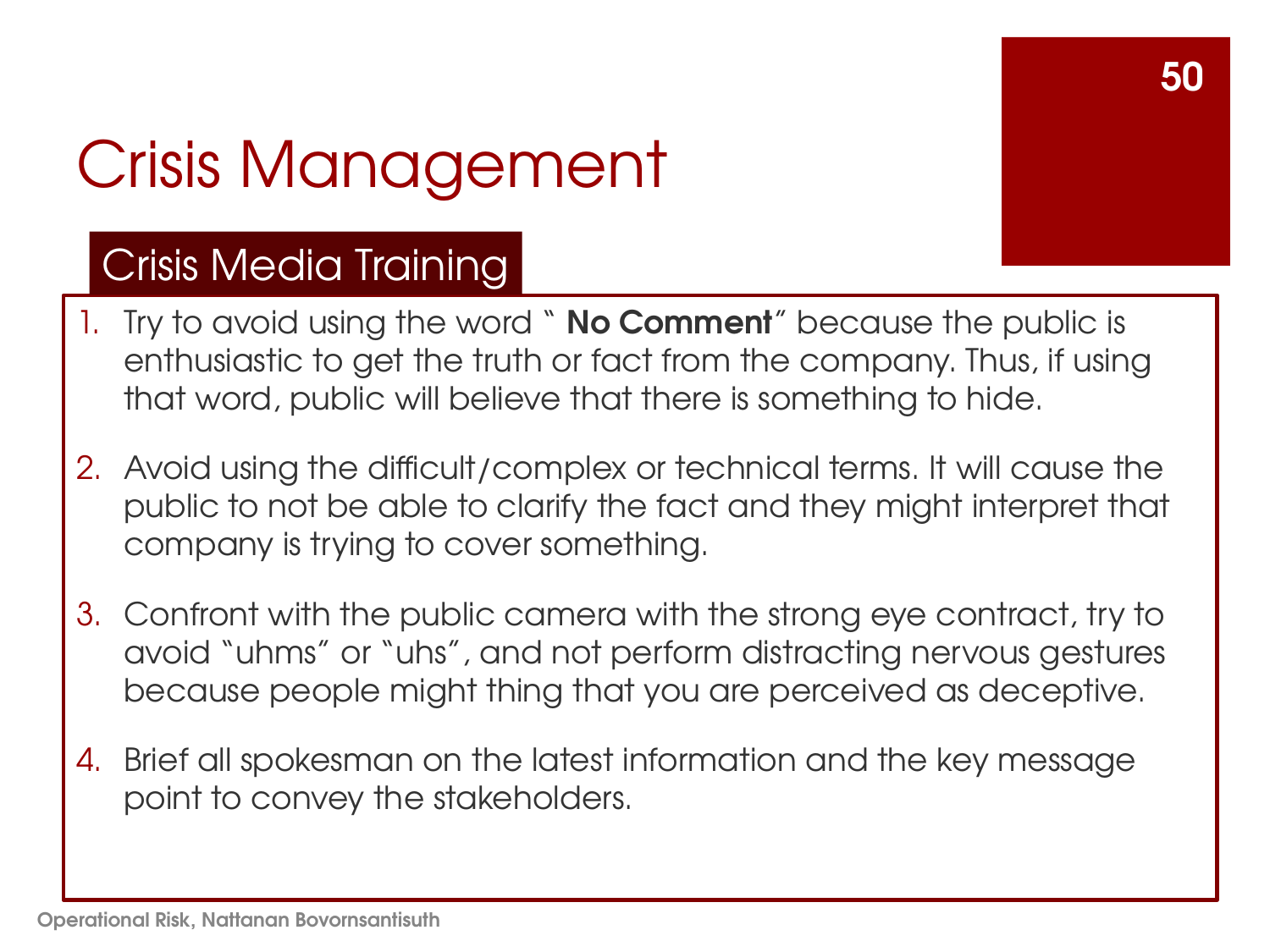

# Crisis Management
50
Crisis Media Training
Try to avoid using the word “ No Comment” because the public is enthusiastic to get the truth or fact from the company. Thus, if using that word, public will believe that there is something to hide.
Avoid using the difficult/complex or technical terms. It will cause the public to not be able to clarify the fact and they might interpret that company is trying to cover something.
Confront with the public camera with the strong eye contract, try to avoid “uhms” or “uhs”, and not perform distracting nervous gestures because people might thing that you are perceived as deceptive.
Brief all spokesman on the latest information and the key message point to convey the stakeholders.

Operational Risk, Nattanan Bovornsantisuth